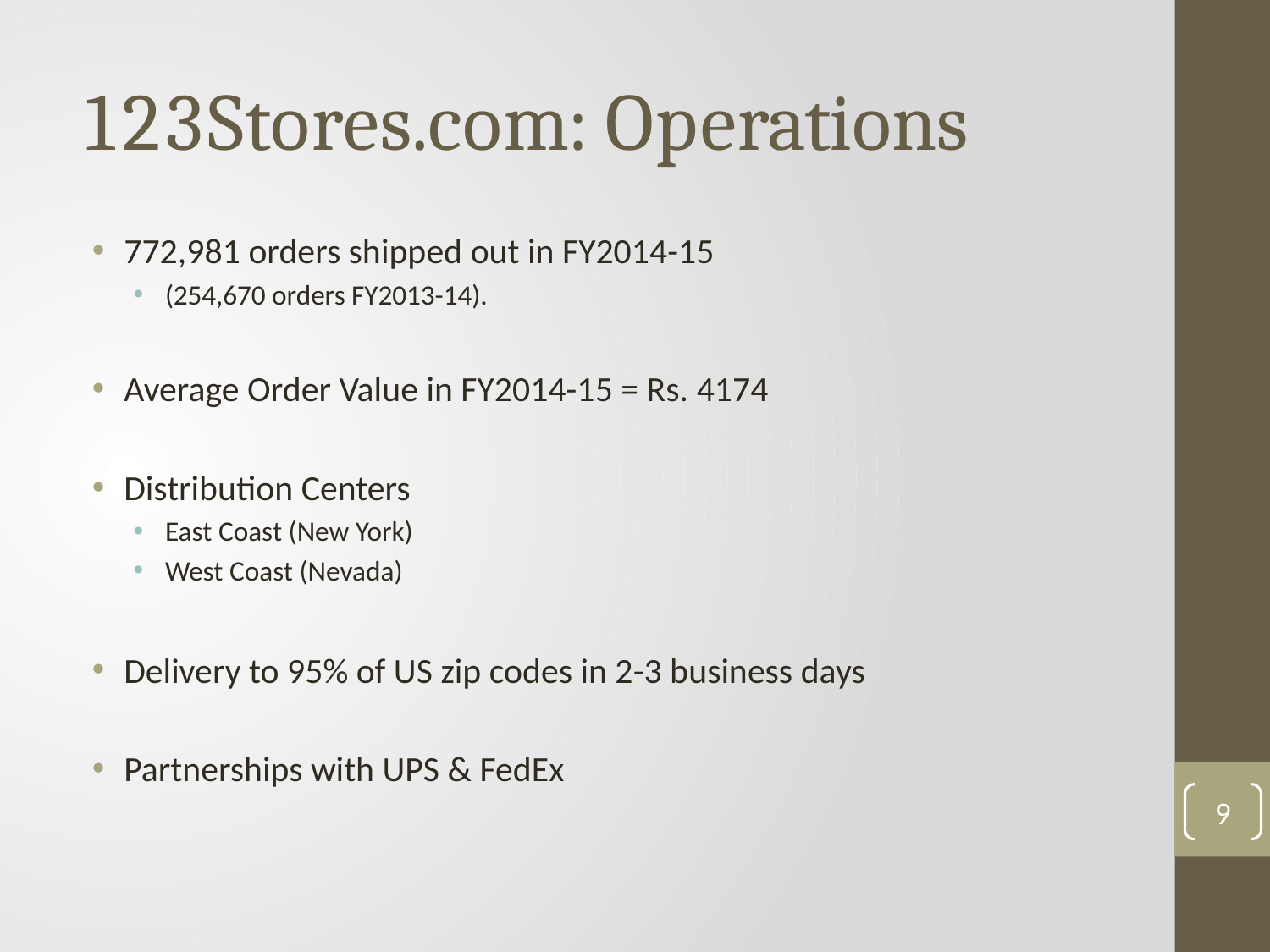

# 123Stores.com: Operations
772,981 orders shipped out in FY2014-15
(254,670 orders FY2013-14).

Average Order Value in FY2014-15 = Rs. 4174

Distribution Centers
East Coast (New York)
West Coast (Nevada)

Delivery to 95% of US zip codes in 2-3 business days

Partnerships with UPS & FedEx

9